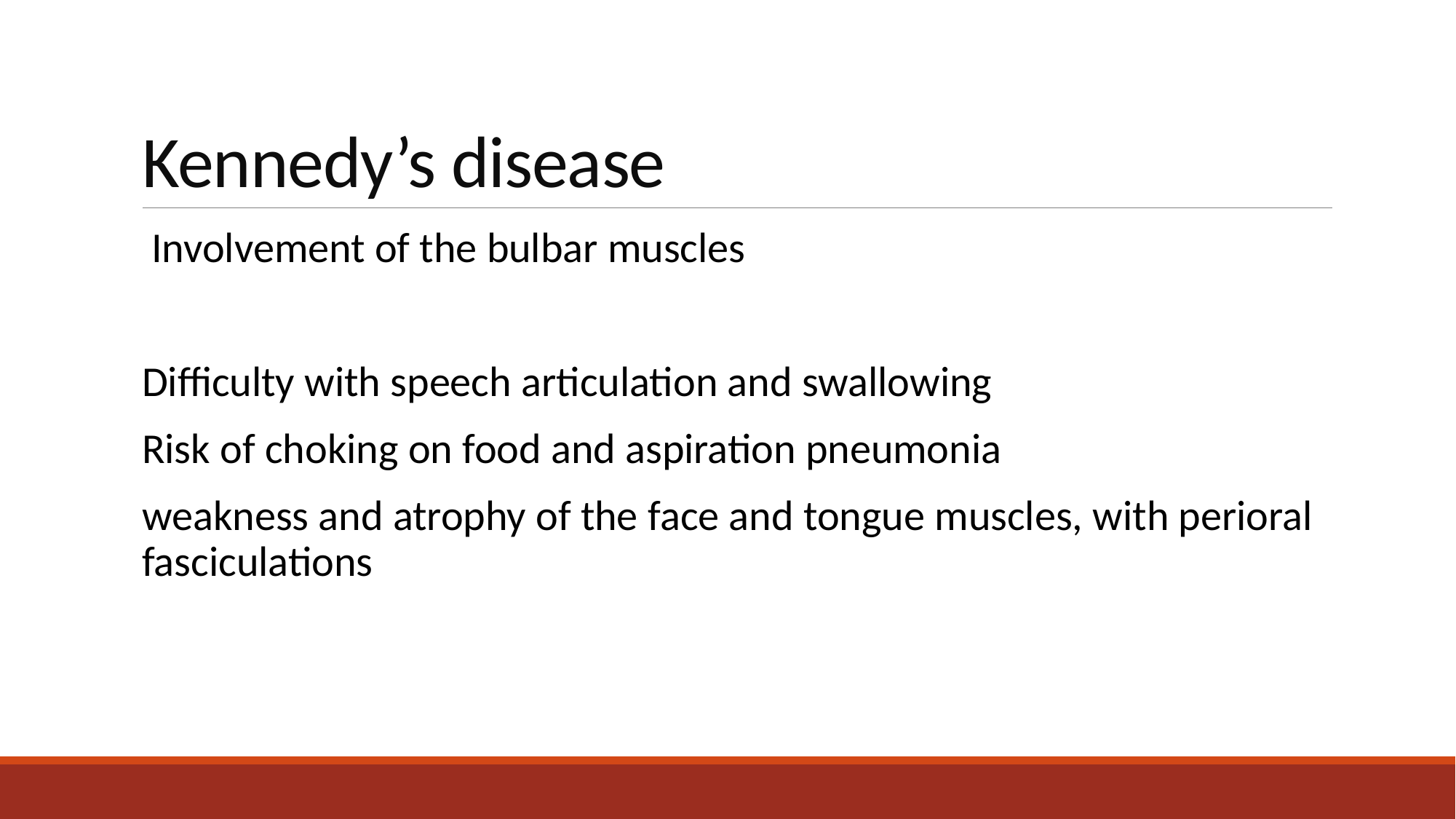

# Kennedy’s disease
 Involvement of the bulbar muscles

Difficulty with speech articulation and swallowing
Risk of choking on food and aspiration pneumonia
weakness and atrophy of the face and tongue muscles, with perioral fasciculations